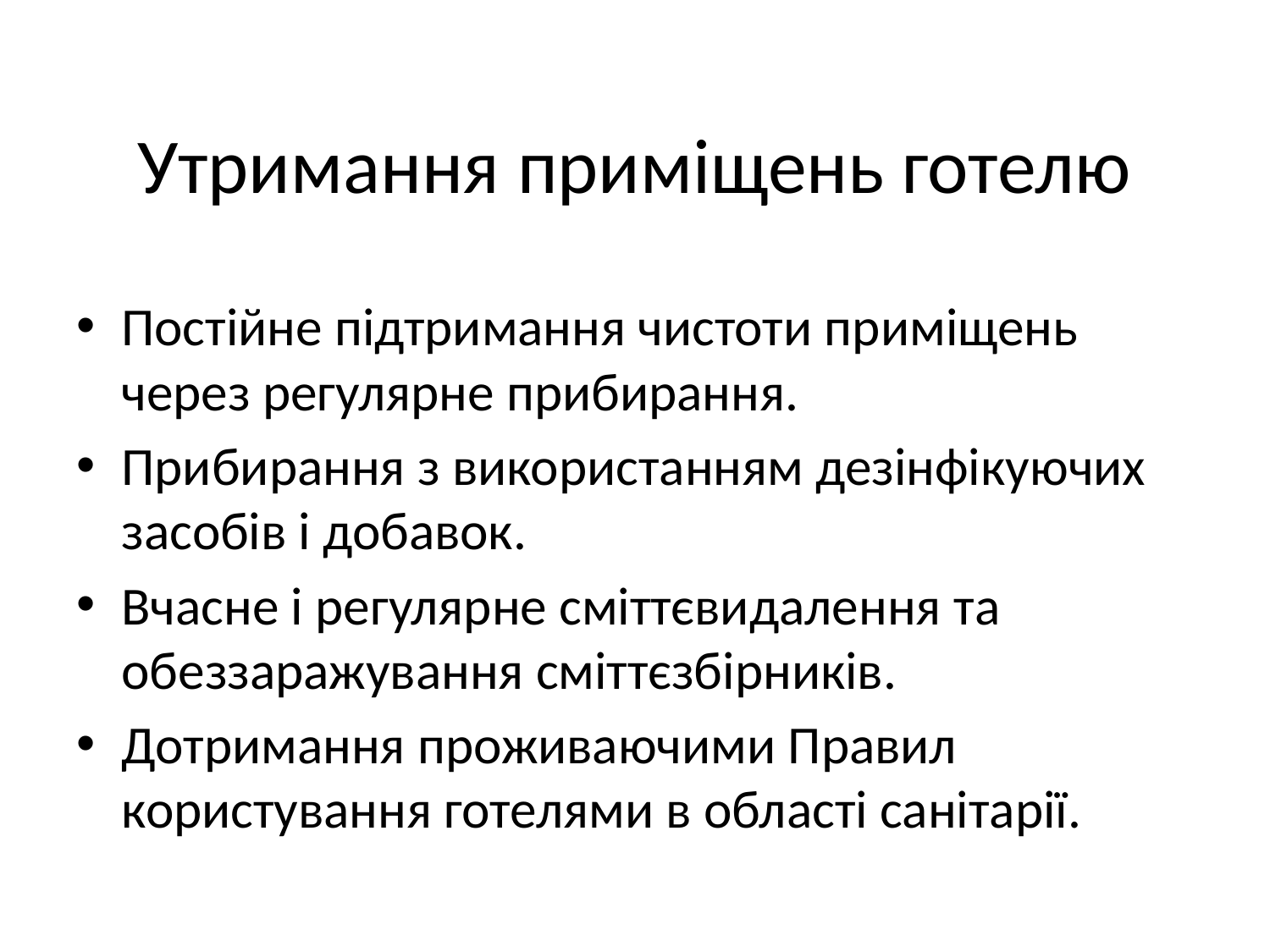

# Утримання приміщень готелю
Постійне підтримання чистоти приміщень через регулярне прибирання.
Прибирання з використанням дезінфікуючих засобів і добавок.
Вчасне і регулярне сміттєвидалення та обеззаражування сміттєзбірників.
Дотримання проживаючими Правил користування готелями в області санітарії.